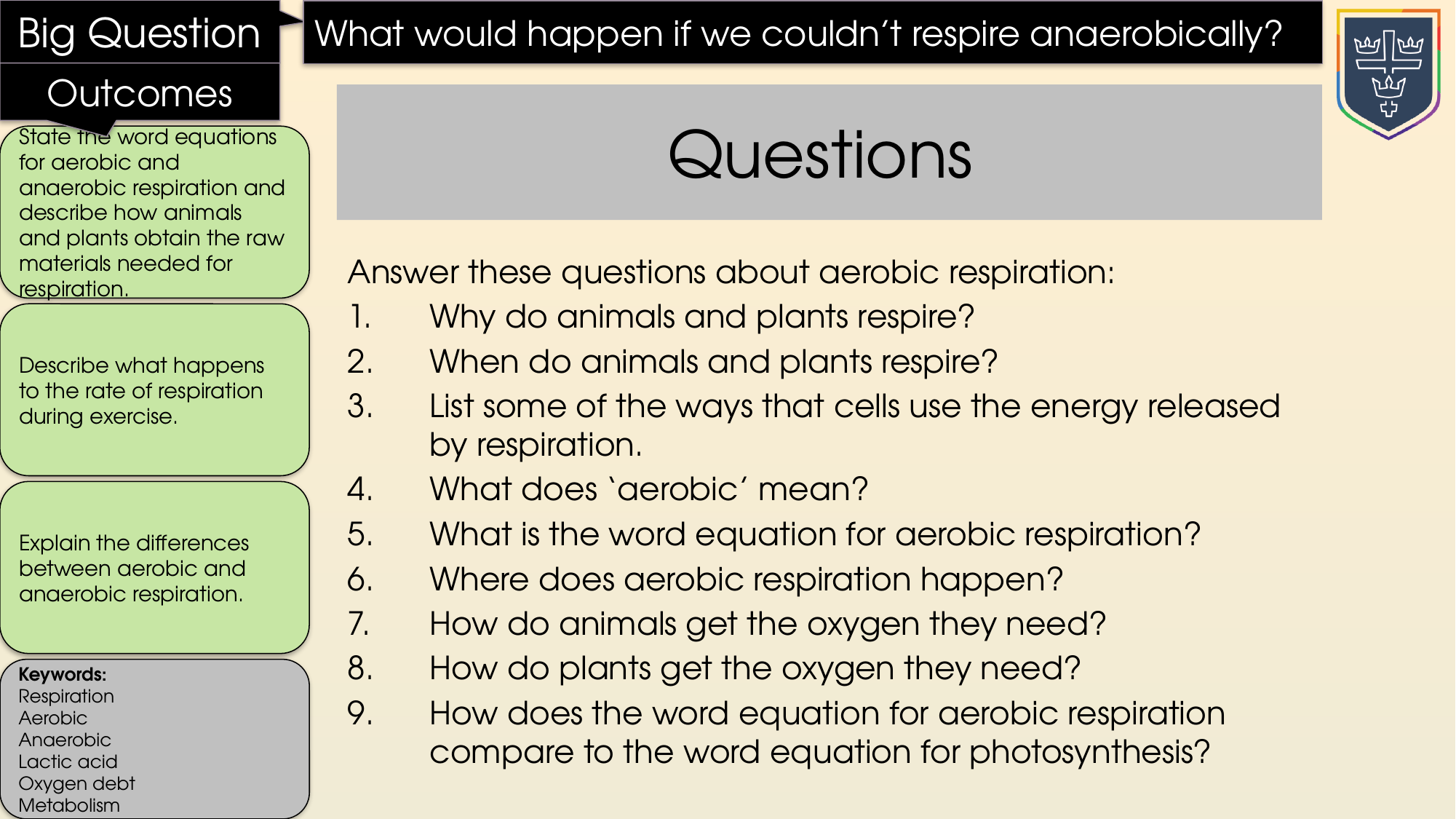

Questions
Answer these questions about aerobic respiration:
Why do animals and plants respire?
When do animals and plants respire?
List some of the ways that cells use the energy released by respiration.
What does ‘aerobic’ mean?
What is the word equation for aerobic respiration?
Where does aerobic respiration happen?
How do animals get the oxygen they need?
How do plants get the oxygen they need?
How does the word equation for aerobic respiration compare to the word equation for photosynthesis?